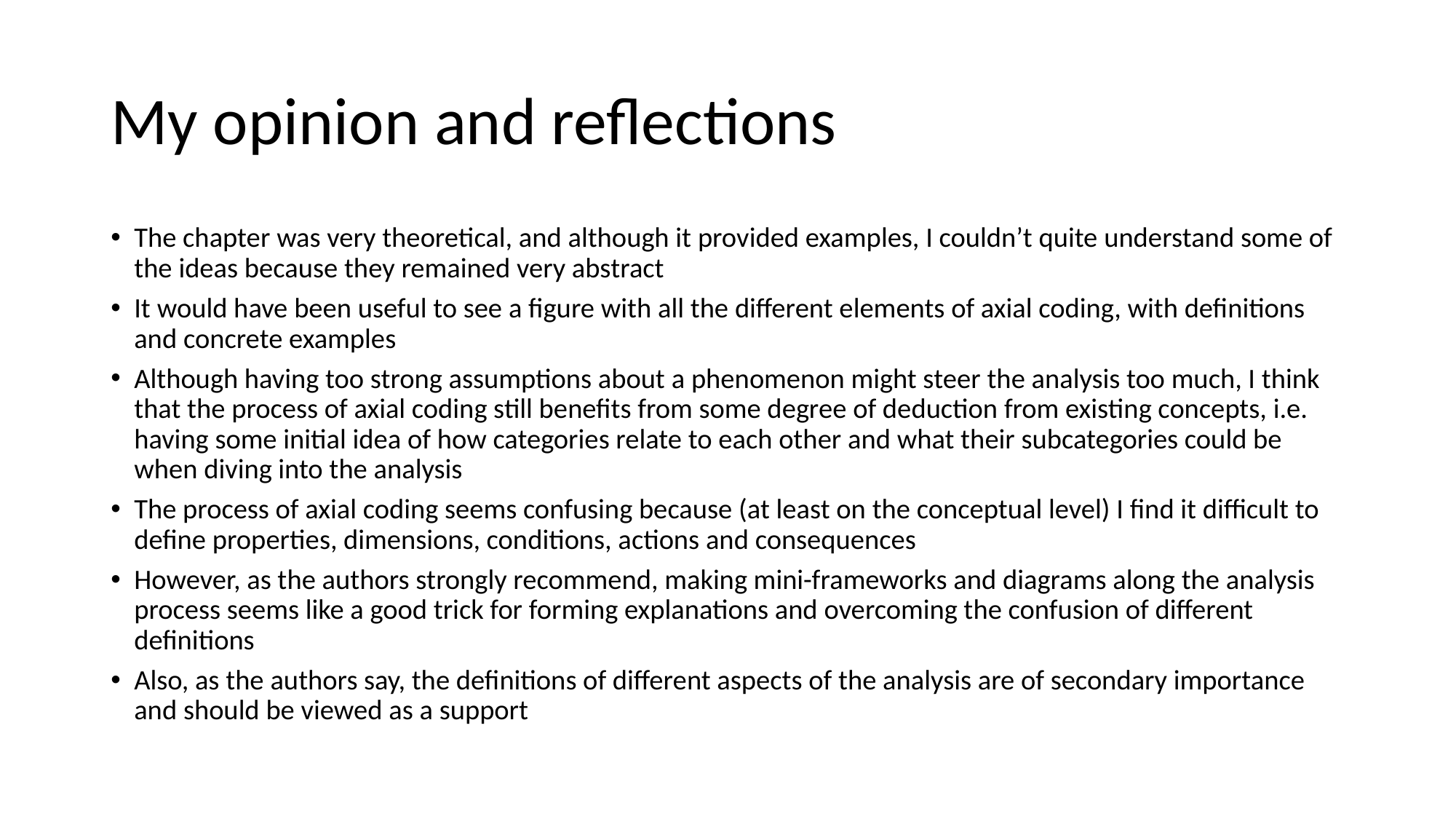

# My opinion and reflections
The chapter was very theoretical, and although it provided examples, I couldn’t quite understand some of the ideas because they remained very abstract
It would have been useful to see a figure with all the different elements of axial coding, with definitions and concrete examples
Although having too strong assumptions about a phenomenon might steer the analysis too much, I think that the process of axial coding still benefits from some degree of deduction from existing concepts, i.e. having some initial idea of how categories relate to each other and what their subcategories could be when diving into the analysis
The process of axial coding seems confusing because (at least on the conceptual level) I find it difficult to define properties, dimensions, conditions, actions and consequences
However, as the authors strongly recommend, making mini-frameworks and diagrams along the analysis process seems like a good trick for forming explanations and overcoming the confusion of different definitions
Also, as the authors say, the definitions of different aspects of the analysis are of secondary importance and should be viewed as a support